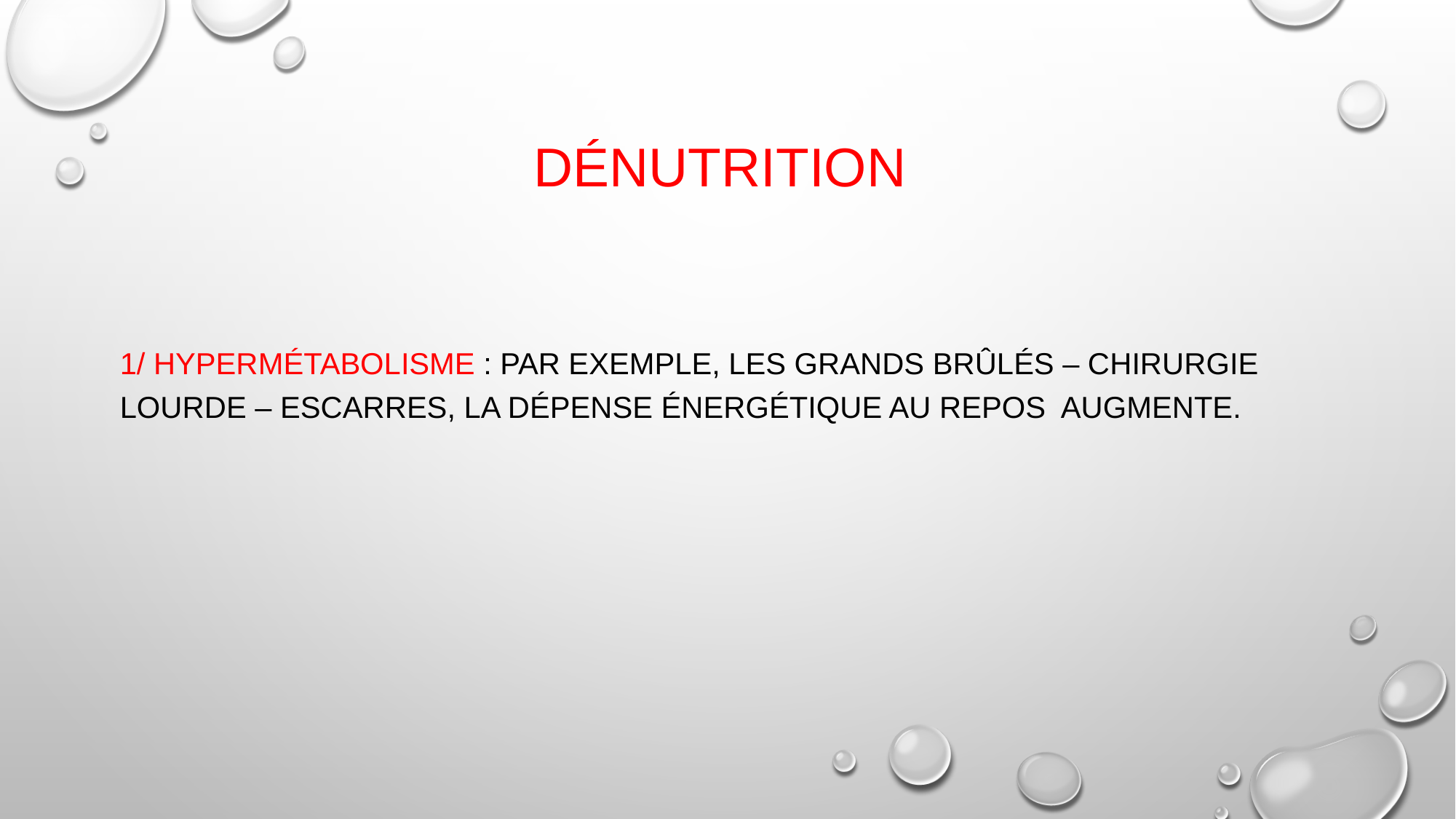

# Dénutrition

1/ hypermétabolisme : par exemple, les grands brûlés – chirurgie lourde – escarreS, la dépense énergétique au repos  augmente.